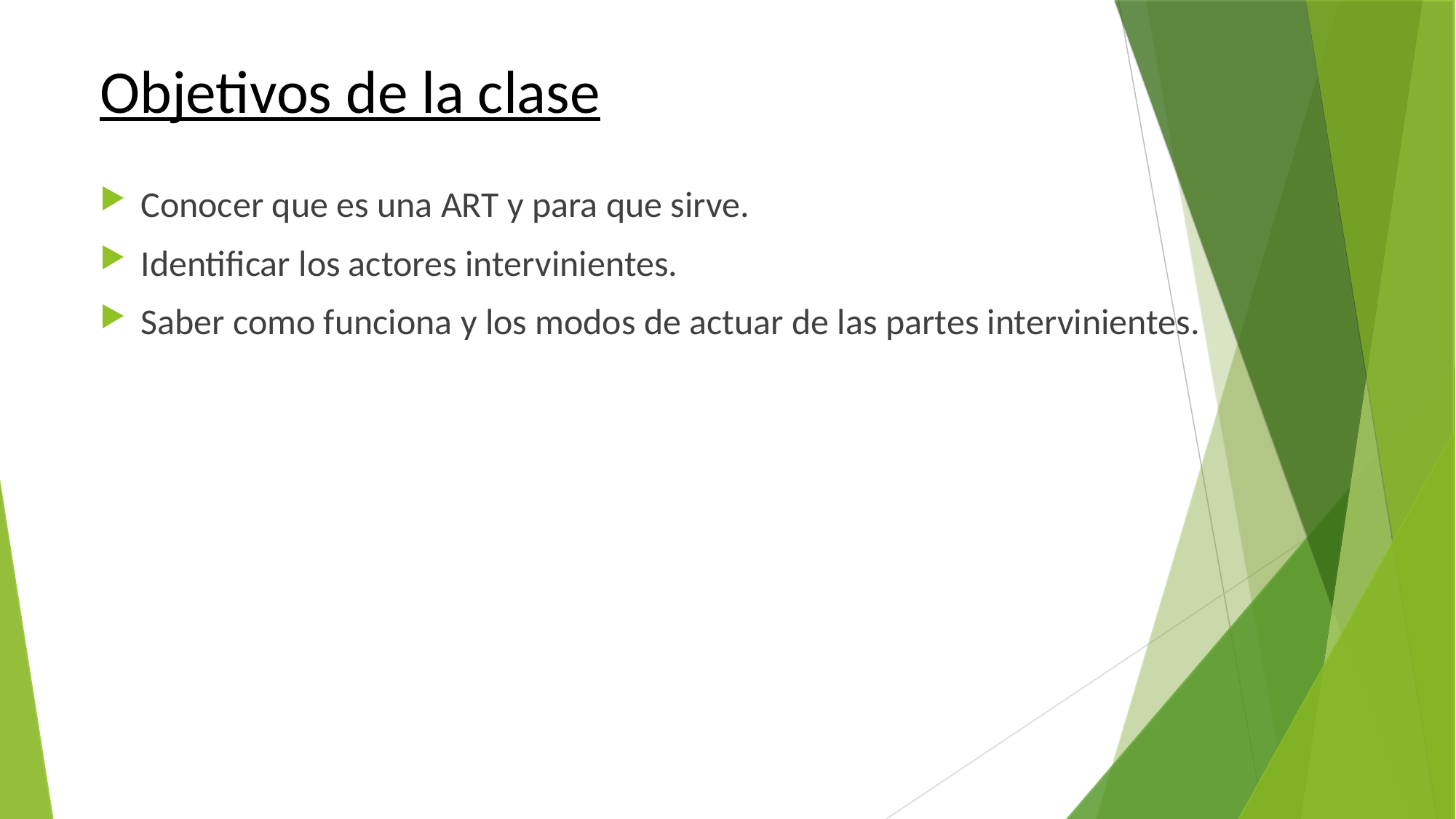

Objetivos de la clase
Conocer que es una ART y para que sirve.
Identificar los actores intervinientes.
Saber como funciona y los modos de actuar de las partes intervinientes.